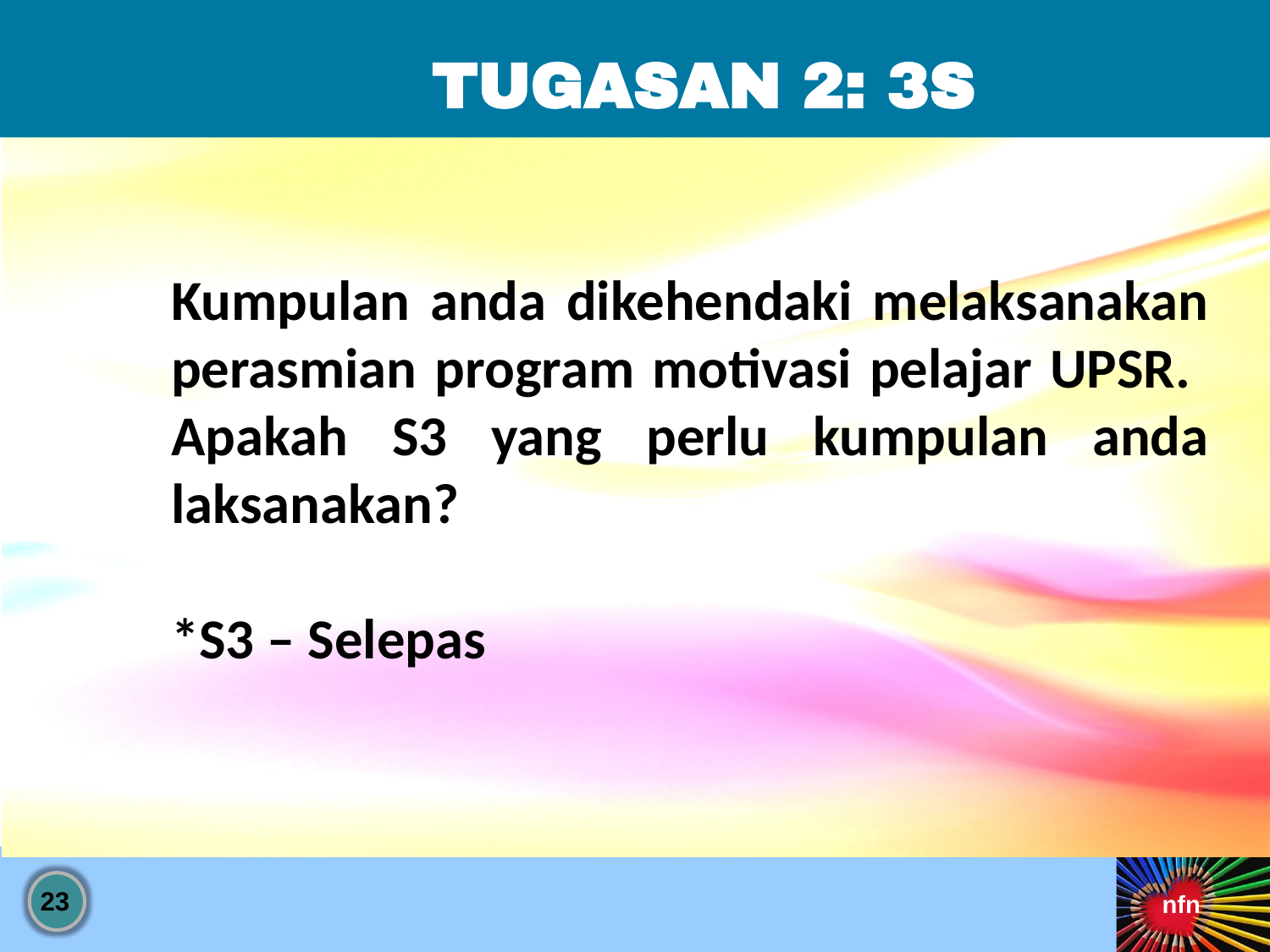

TUGASAN 2: 3S
Kumpulan anda dikehendaki melaksanakan perasmian program motivasi pelajar UPSR.  Apakah S3 yang perlu kumpulan anda laksanakan?

*S3 – Selepas